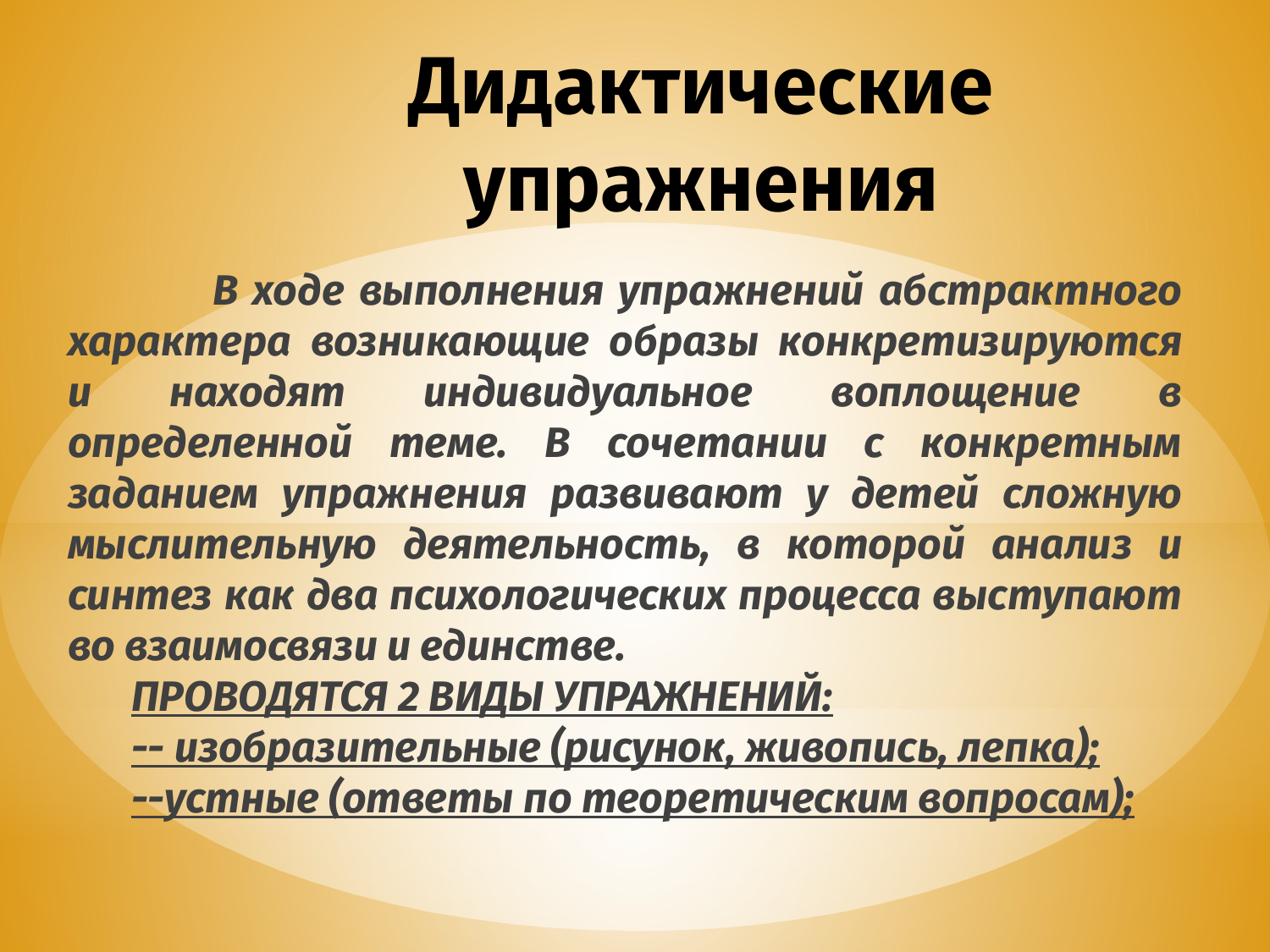

# Дидактические упражнения
     В ходе выполнения упражнений абстрактного характера возникающие образы конкретизируются и находят индивидуальное воплощение в определенной теме. В сочетании с конкретным заданием упражнения развивают у детей сложную мыслительную деятельность, в которой анализ и синтез как два психологических процесса выступают во взаимосвязи и единстве.
ПРОВОДЯТСЯ 2 ВИДЫ УПРАЖНЕНИЙ:
-- изобразительные (рисунок, живопись, лепка);
--устные (ответы по теоретическим вопросам);